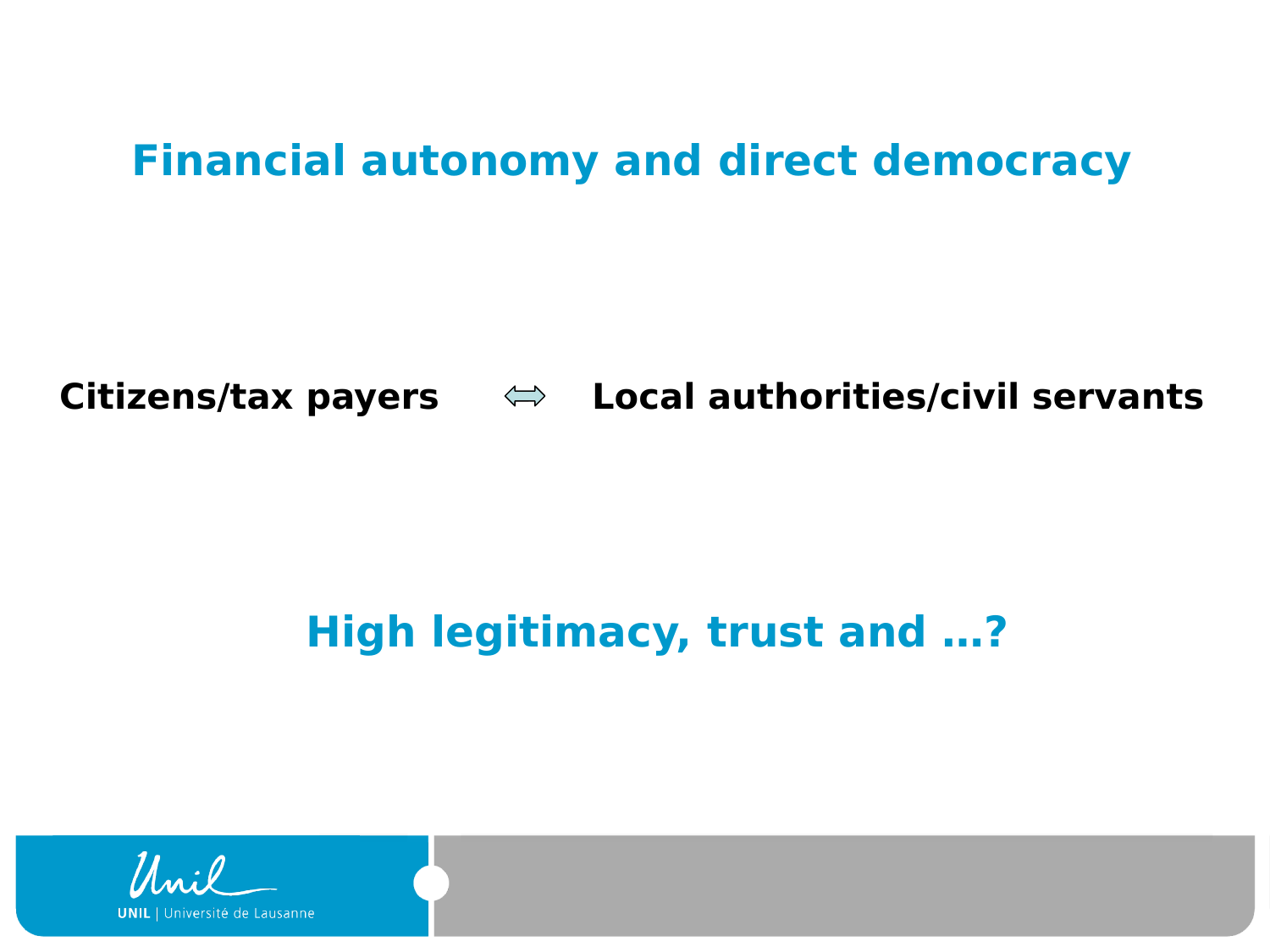

Financial autonomy and direct democracy
# Citizens/tax payers      –     Local authorities/civil servants

High legitimacy, trust and …?